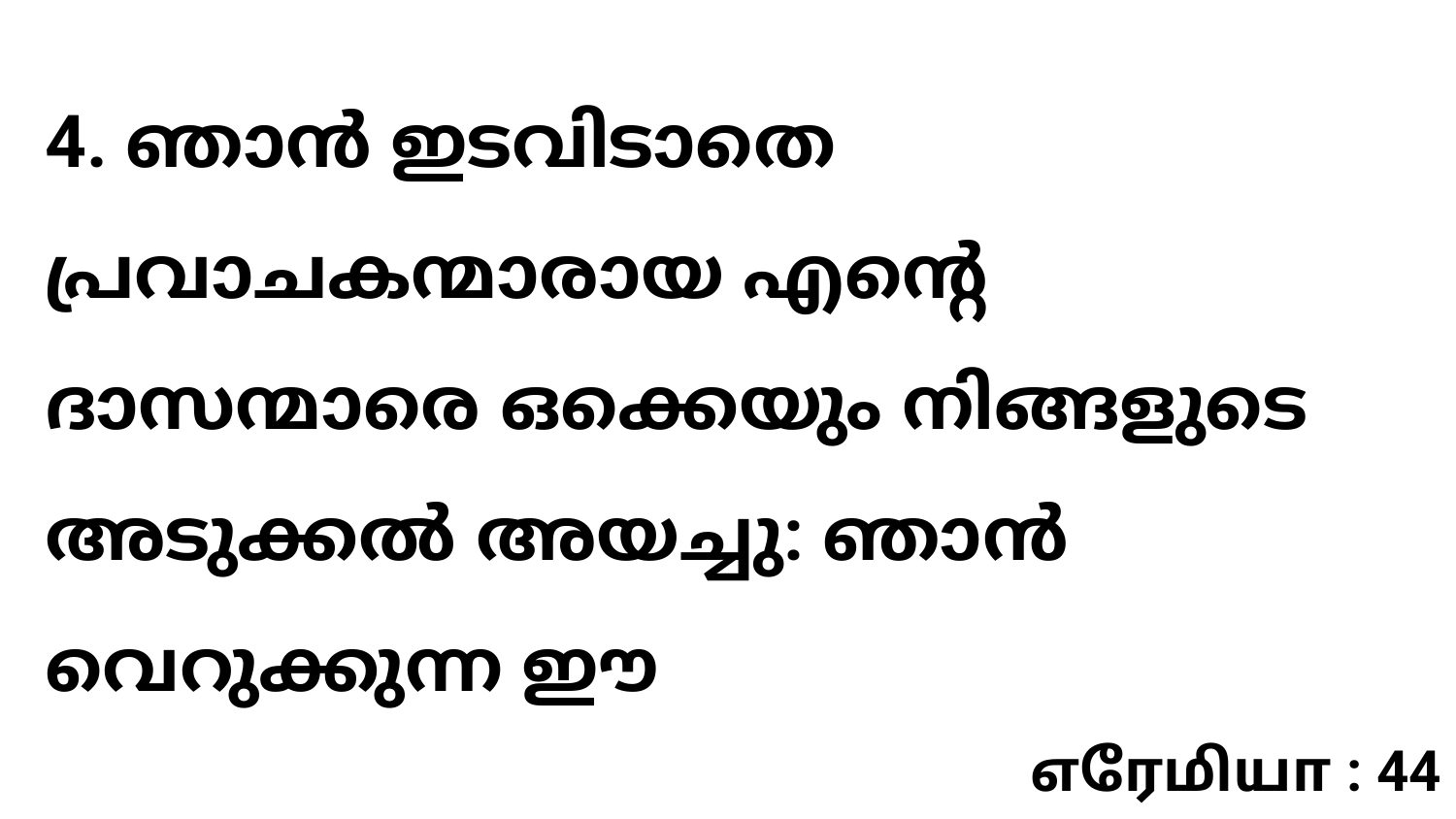

4. ഞാൻ ഇടവിടാതെ പ്രവാചകന്മാരായ എന്റെ ദാസന്മാരെ ഒക്കെയും നിങ്ങളുടെ അടുക്കൽ അയച്ചു: ഞാൻ വെറുക്കുന്ന ഈ
எரேமியா : 44